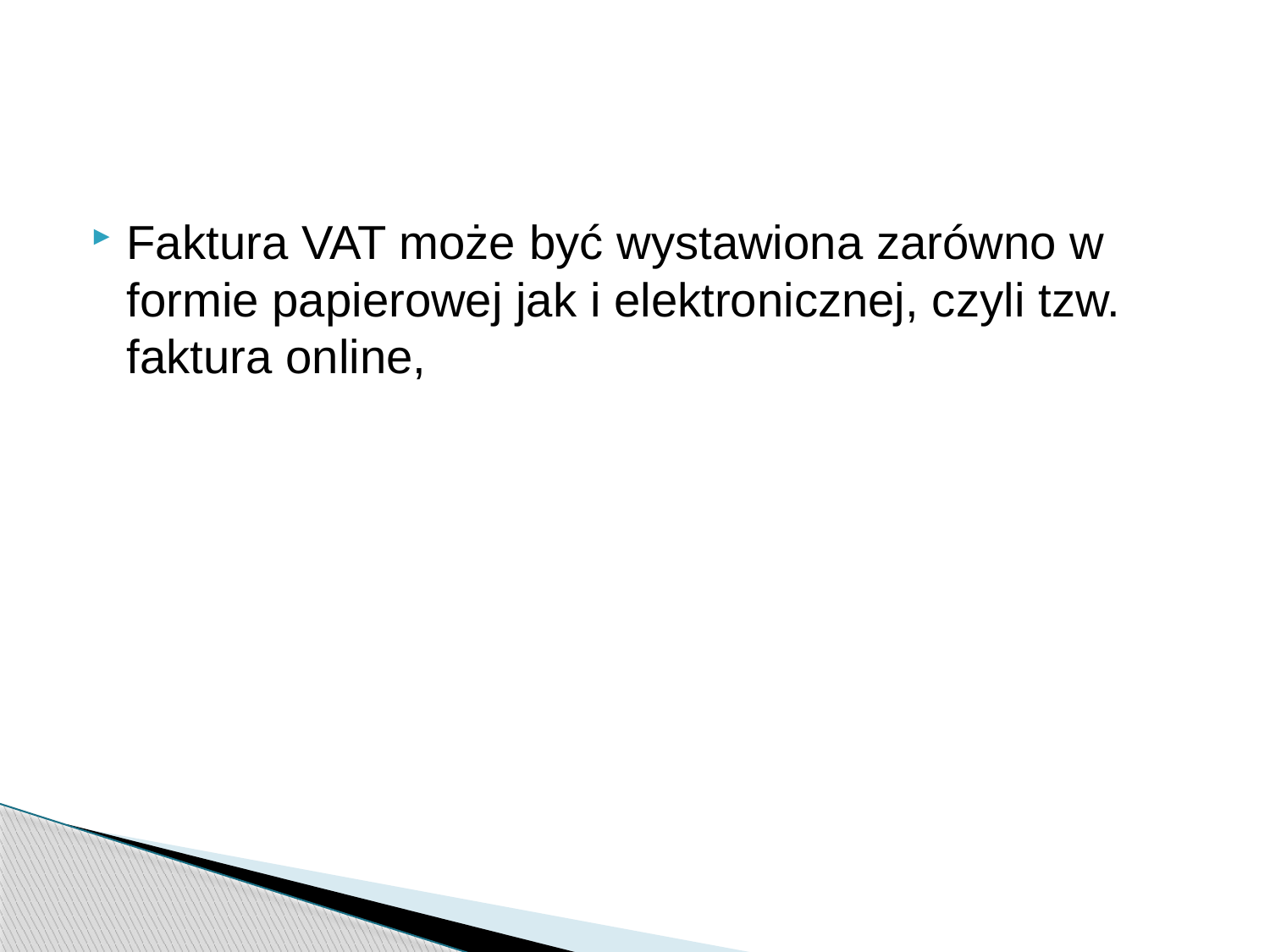

#
Faktura VAT może być wystawiona zarówno w formie papierowej jak i elektronicznej, czyli tzw. faktura online,